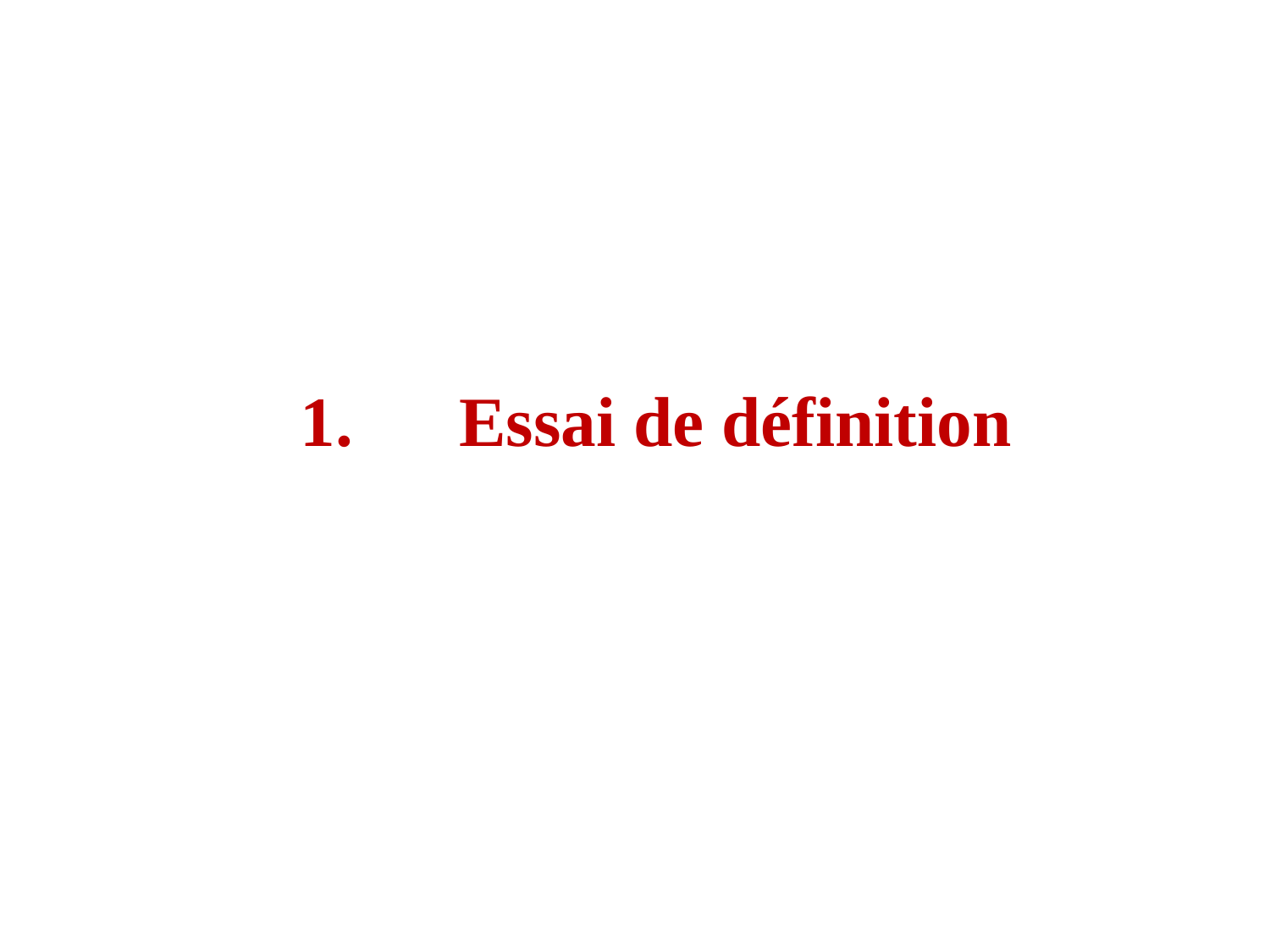

| 1. | Essai de définition |
| --- | --- |